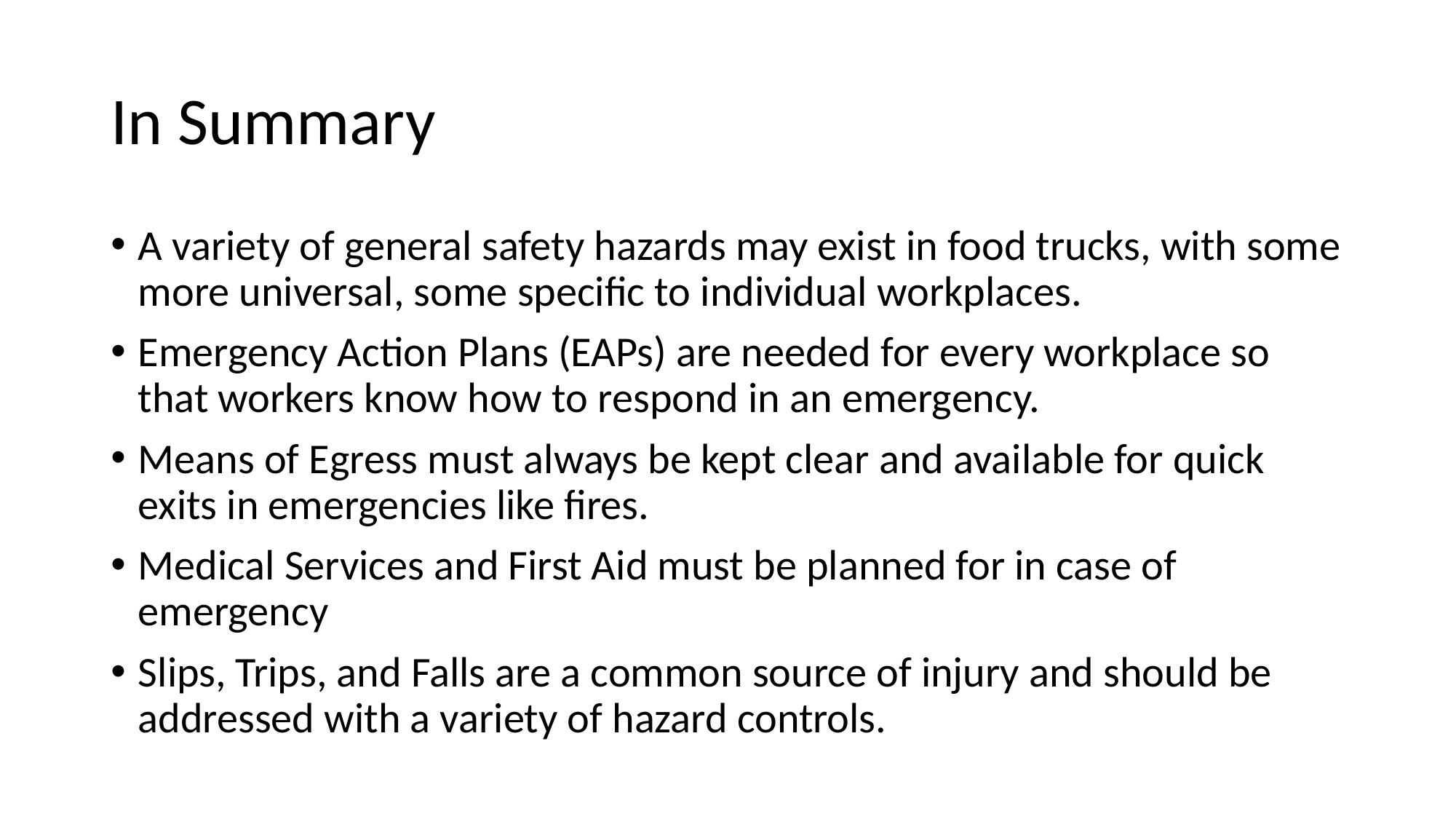

# In Summary
A variety of general safety hazards may exist in food trucks, with some more universal, some specific to individual workplaces.
Emergency Action Plans (EAPs) are needed for every workplace so that workers know how to respond in an emergency.
Means of Egress must always be kept clear and available for quick exits in emergencies like fires.
Medical Services and First Aid must be planned for in case of emergency
Slips, Trips, and Falls are a common source of injury and should be addressed with a variety of hazard controls.